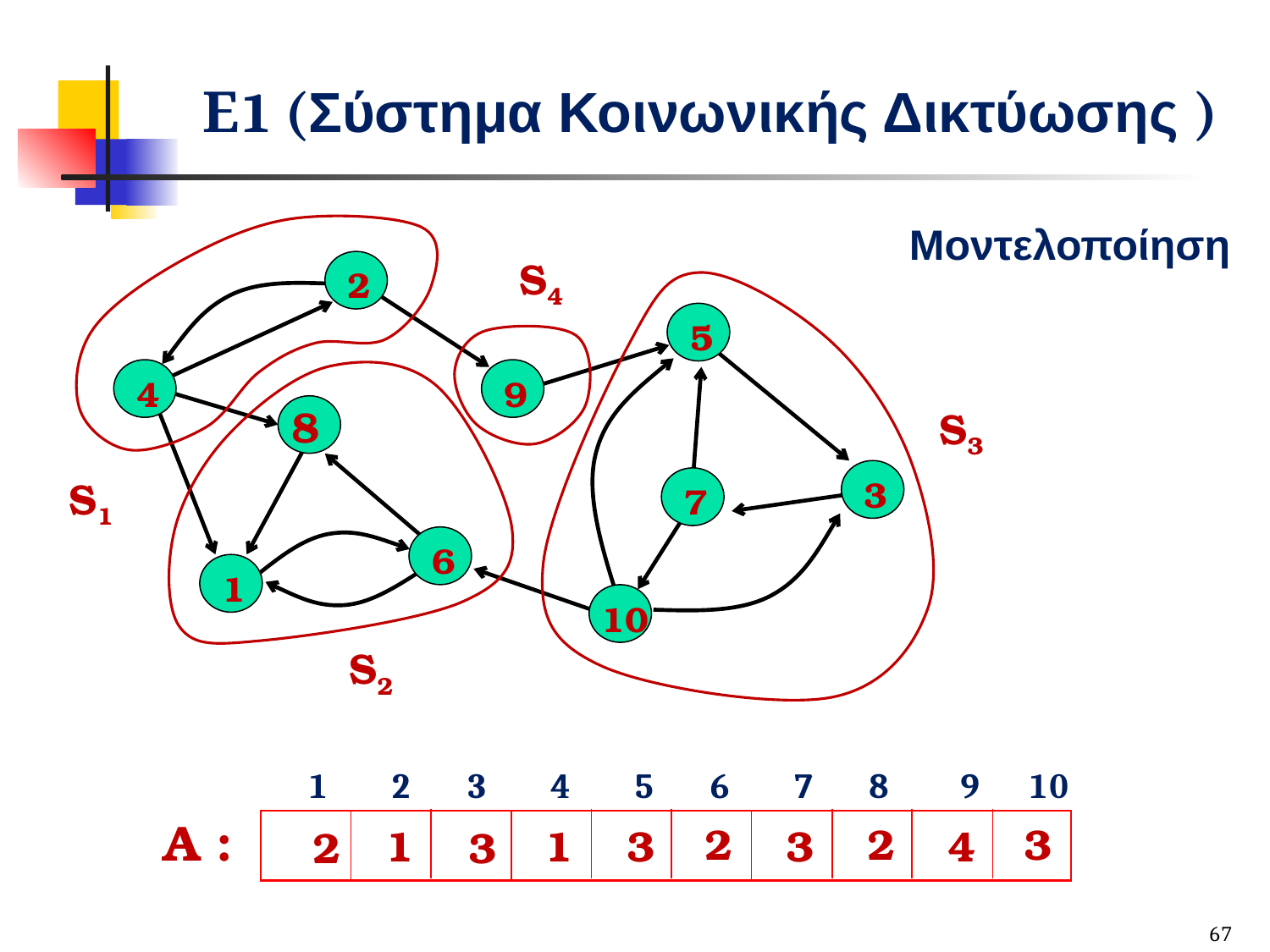

# Ε1 (Σύστημα Κοινωνικής Δικτύωσης )
Μοντελοποίηση

S4

2

5

4
9

8

S3

S1
3

7

6

1

10
S2
    1        2       3        4        5       6        7       8         9      10
A :

2
2
3
1
1
3
3
4
2
3
67